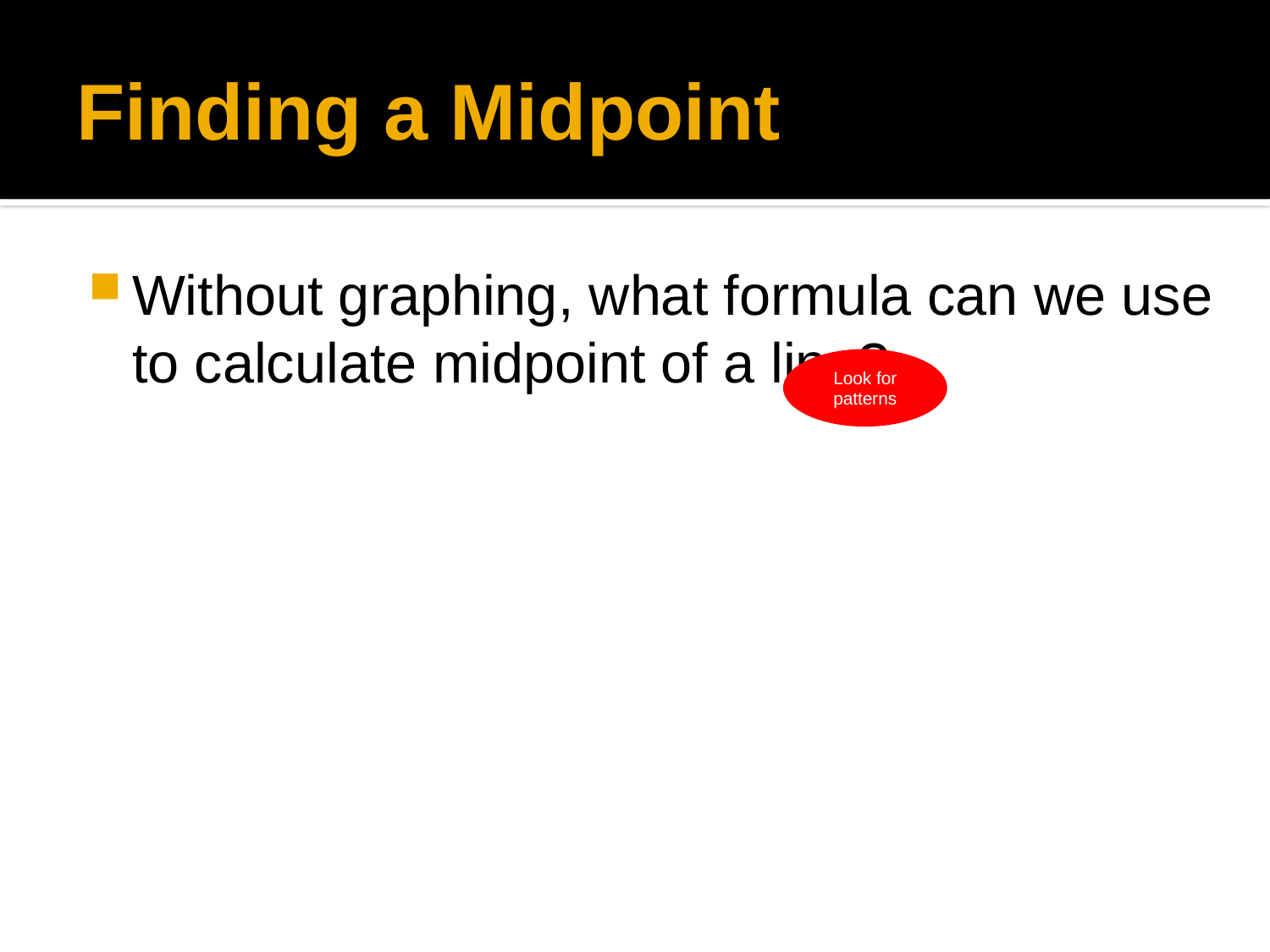

# Finding a Midpoint
Without graphing, what formula can we use to calculate midpoint of a line?
Look for patterns